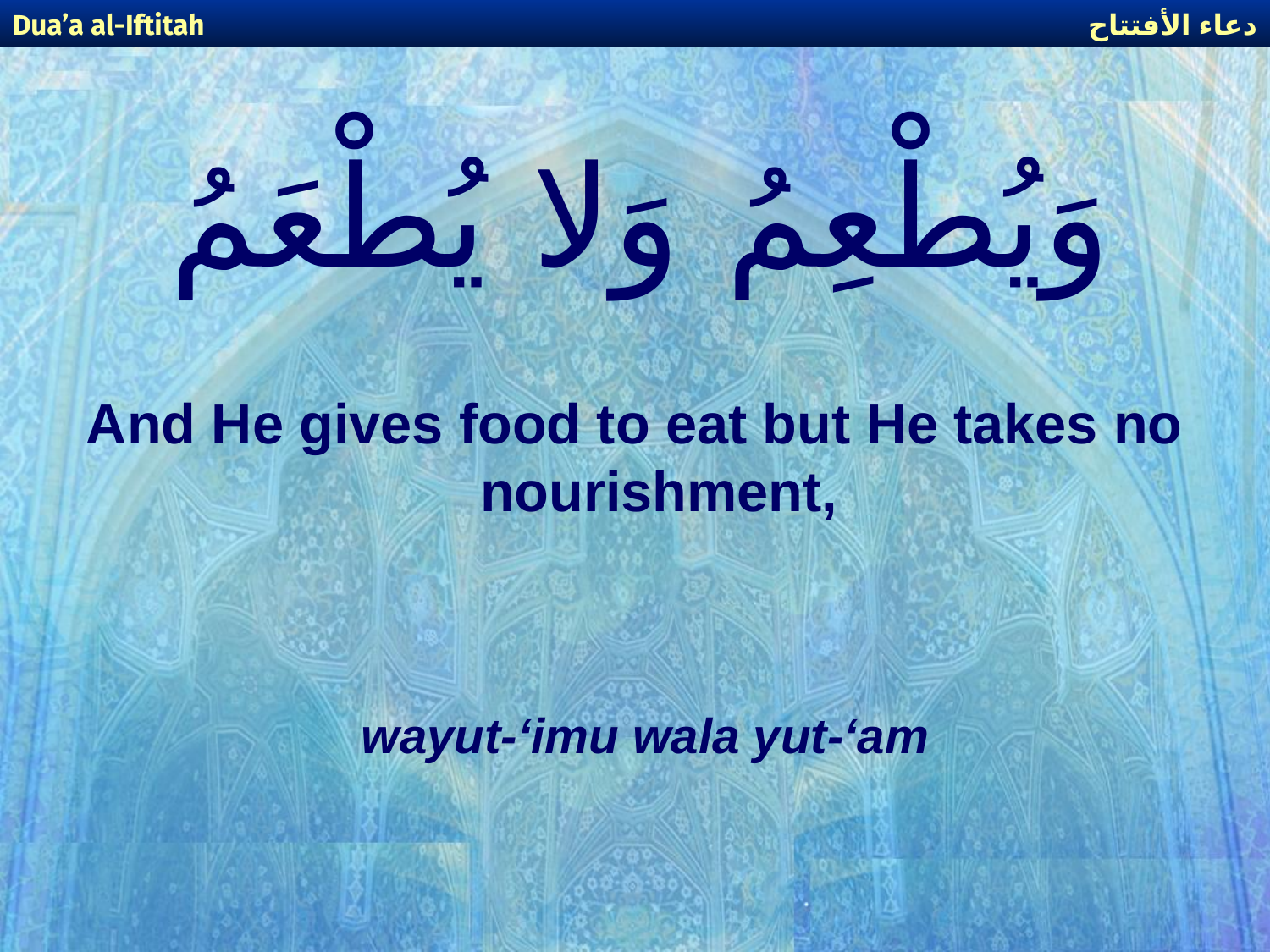

دعاء الأفتتاح
Dua’a al-Iftitah
# وَيُطْعِمُ وَلا يُطْعَمُ
And He gives food to eat but He takes no nourishment,
wayut-‘imu wala yut-‘am